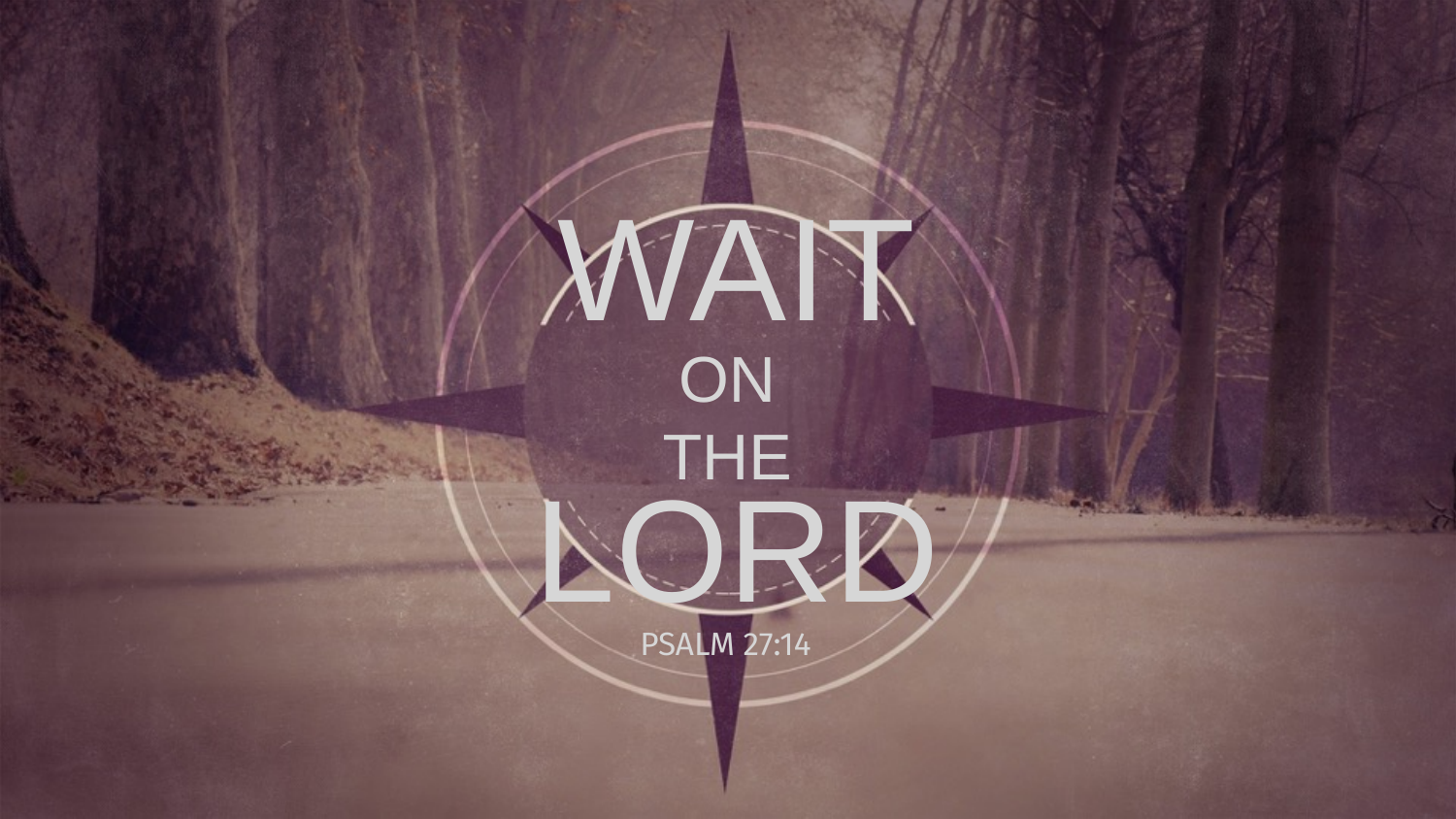

# WAIT LORD
ON
THE
PSALM 27:14